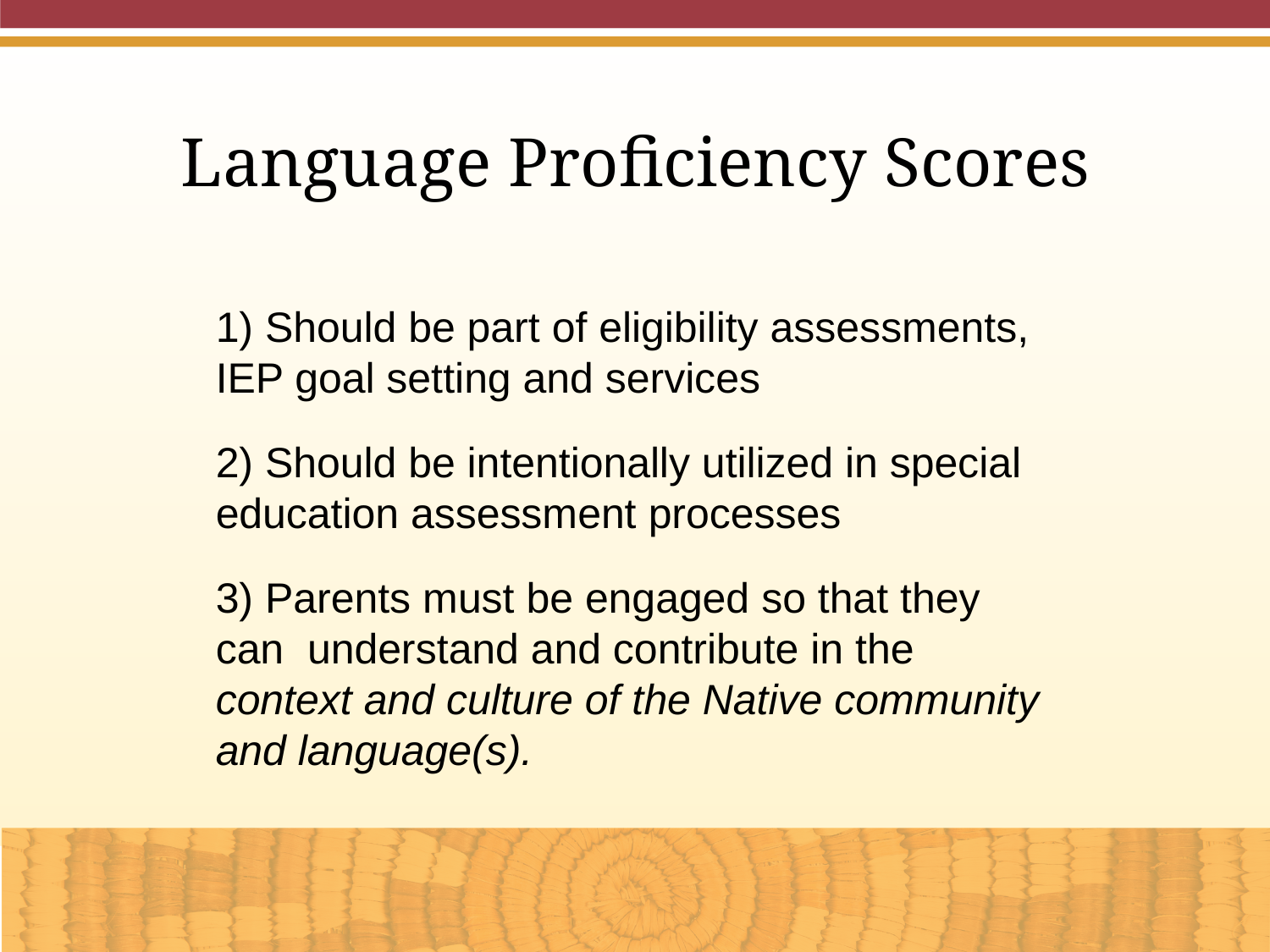

Language Proficiency Scores
1) Should be part of eligibility assessments,  IEP goal setting and services
2) Should be intentionally utilized in special education assessment processes
3) Parents must be engaged so that they can  understand and contribute in the context and culture of the Native community and language(s).